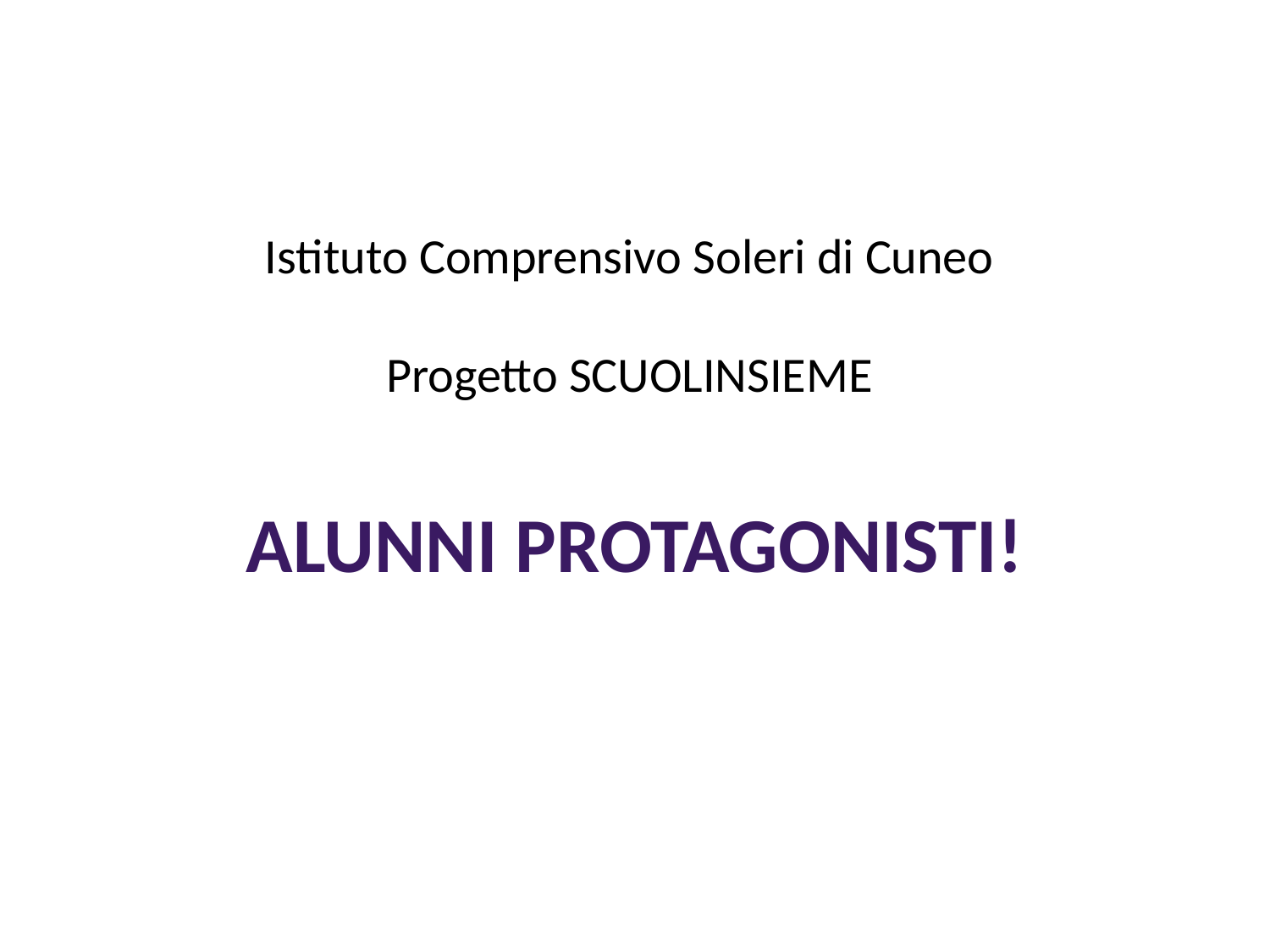

# Istituto Comprensivo Soleri di Cuneo Progetto SCUOLINSIEME ALUNNI PROTAGONISTI!